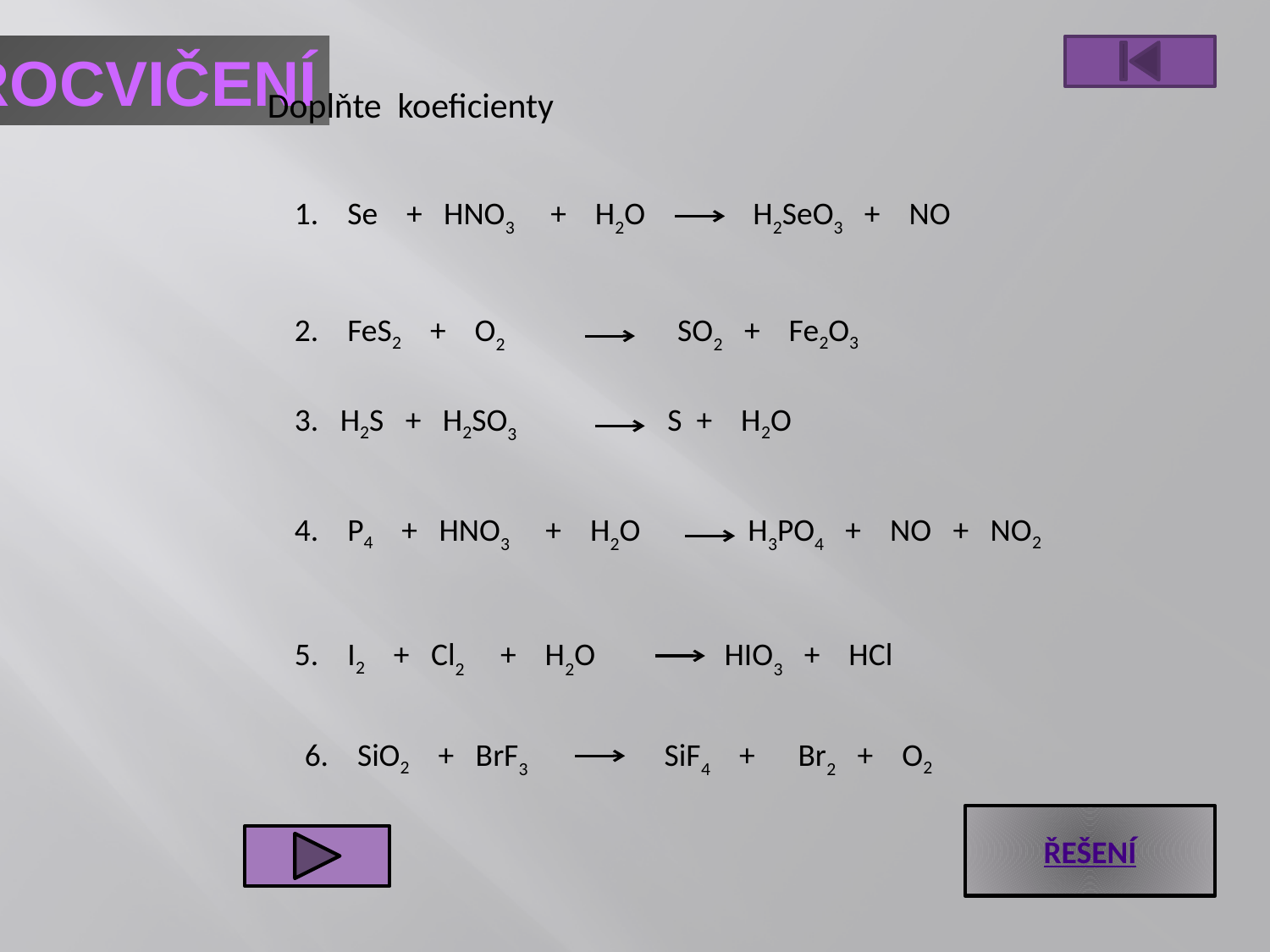

PROCVIČENÍ

Doplňte  koeficienty
 1.    Se    +   HNO3     +    H2O               H2SeO3   +    NO
 2.    FeS2    +    O2                        SO2   +    Fe2O3
 3.   H2S   +   H2SO3                     S  +    H2O
 4.    P4    +   HNO3     +    H2O               H3PO4   +    NO   +   NO2
 5.    I2    +   Cl2     +    H2O                  HIO3   +    HCl
 6.    SiO2    +   BrF3                   SiF4    +      Br2   +    O2
ŘEŠENÍ